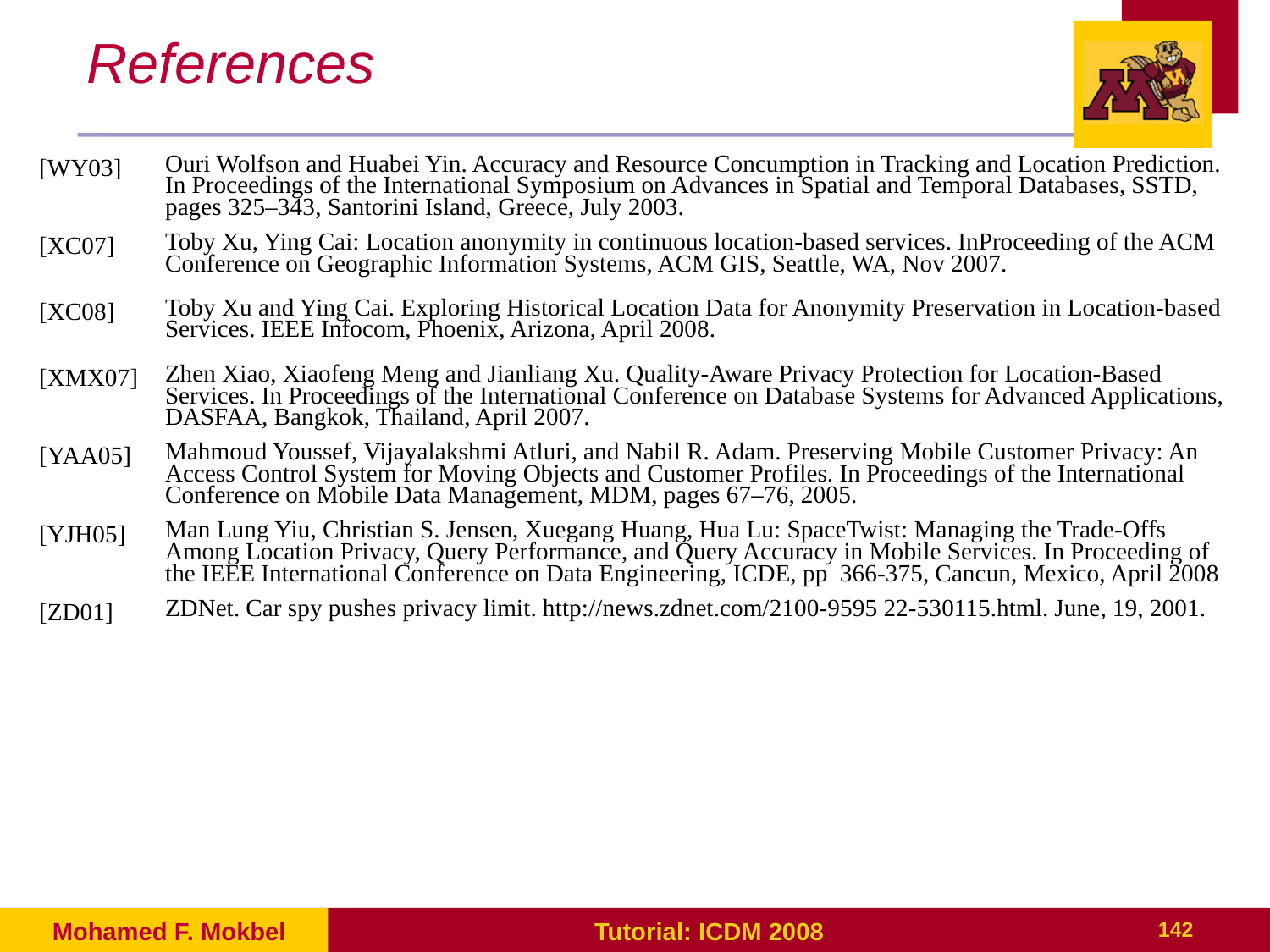

# References
| [WY03] | Ouri Wolfson and Huabei Yin. Accuracy and Resource Concumption in Tracking and Location Prediction. In Proceedings of the International Symposium on Advances in Spatial and Temporal Databases, SSTD, pages 325–343, Santorini Island, Greece, July 2003. |
| --- | --- |
| [XC07] | Toby Xu, Ying Cai: Location anonymity in continuous location-based services. InProceeding of the ACM Conference on Geographic Information Systems, ACM GIS, Seattle, WA, Nov 2007. |
| [XC08] | Toby Xu and Ying Cai. Exploring Historical Location Data for Anonymity Preservation in Location-based Services. IEEE Infocom, Phoenix, Arizona, April 2008. |
| [XMX07] | Zhen Xiao, Xiaofeng Meng and Jianliang Xu. Quality-Aware Privacy Protection for Location-Based Services. In Proceedings of the International Conference on Database Systems for Advanced Applications, DASFAA, Bangkok, Thailand, April 2007. |
| [YAA05] | Mahmoud Youssef, Vijayalakshmi Atluri, and Nabil R. Adam. Preserving Mobile Customer Privacy: An Access Control System for Moving Objects and Customer Profiles. In Proceedings of the International Conference on Mobile Data Management, MDM, pages 67–76, 2005. |
| [YJH05] | Man Lung Yiu, Christian S. Jensen, Xuegang Huang, Hua Lu: SpaceTwist: Managing the Trade-Offs Among Location Privacy, Query Performance, and Query Accuracy in Mobile Services. In Proceeding of the IEEE International Conference on Data Engineering, ICDE, pp 366-375, Cancun, Mexico, April 2008 |
| [ZD01] | ZDNet. Car spy pushes privacy limit. http://news.zdnet.com/2100-9595 22-530115.html. June, 19, 2001. |
Mohamed F. Mokbel
Tutorial: ICDM 2008
142